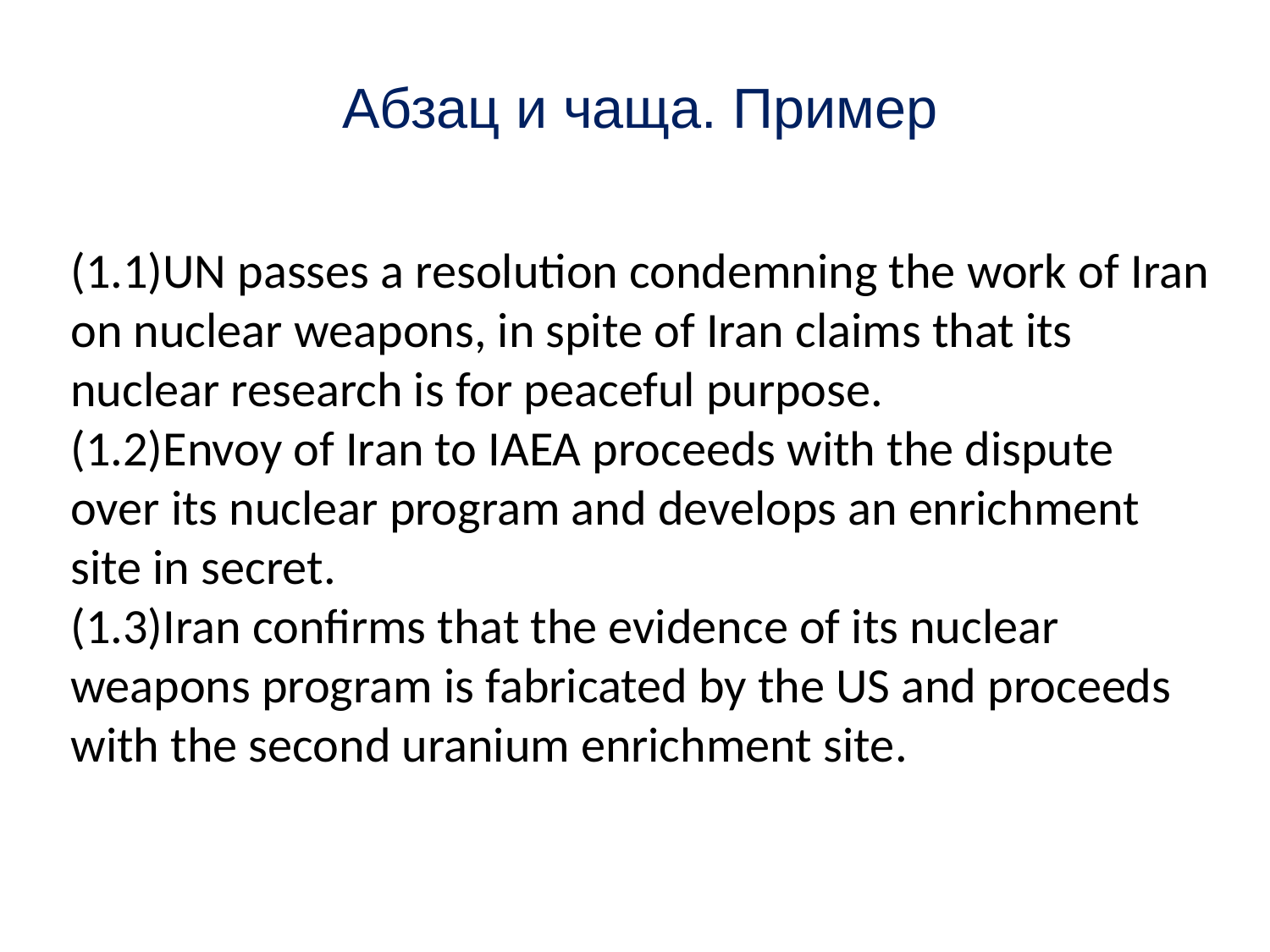

Абзац и чаща. Пример
(1.1)UN passes a resolution condemning the work of Iran on nuclear weapons, in spite of Iran claims that its nuclear research is for peaceful purpose.
(1.2)Envoy of Iran to IAEA proceeds with the dispute over its nuclear program and develops an enrichment site in secret.
(1.3)Iran confirms that the evidence of its nuclear weapons program is fabricated by the US and proceeds with the second uranium enrichment site.